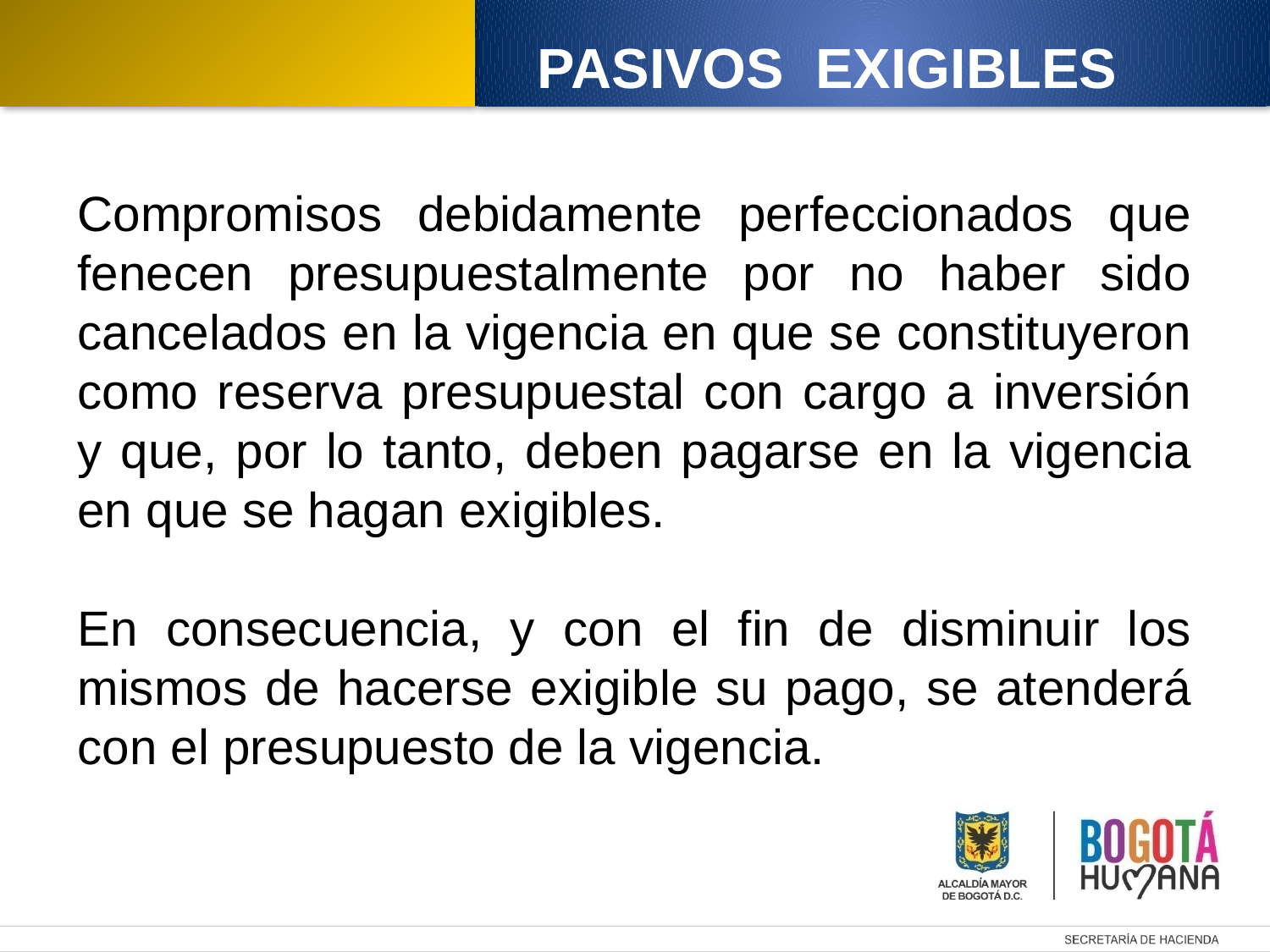

PASIVOS  EXIGIBLES
Compromisos debidamente perfeccionados que fenecen presupuestalmente por no haber sido cancelados en la vigencia en que se constituyeron como reserva presupuestal con cargo a inversión y que, por lo tanto, deben pagarse en la vigencia en que se hagan exigibles.

En consecuencia, y con el fin de disminuir los mismos de hacerse exigible su pago, se atenderá con el presupuesto de la vigencia.